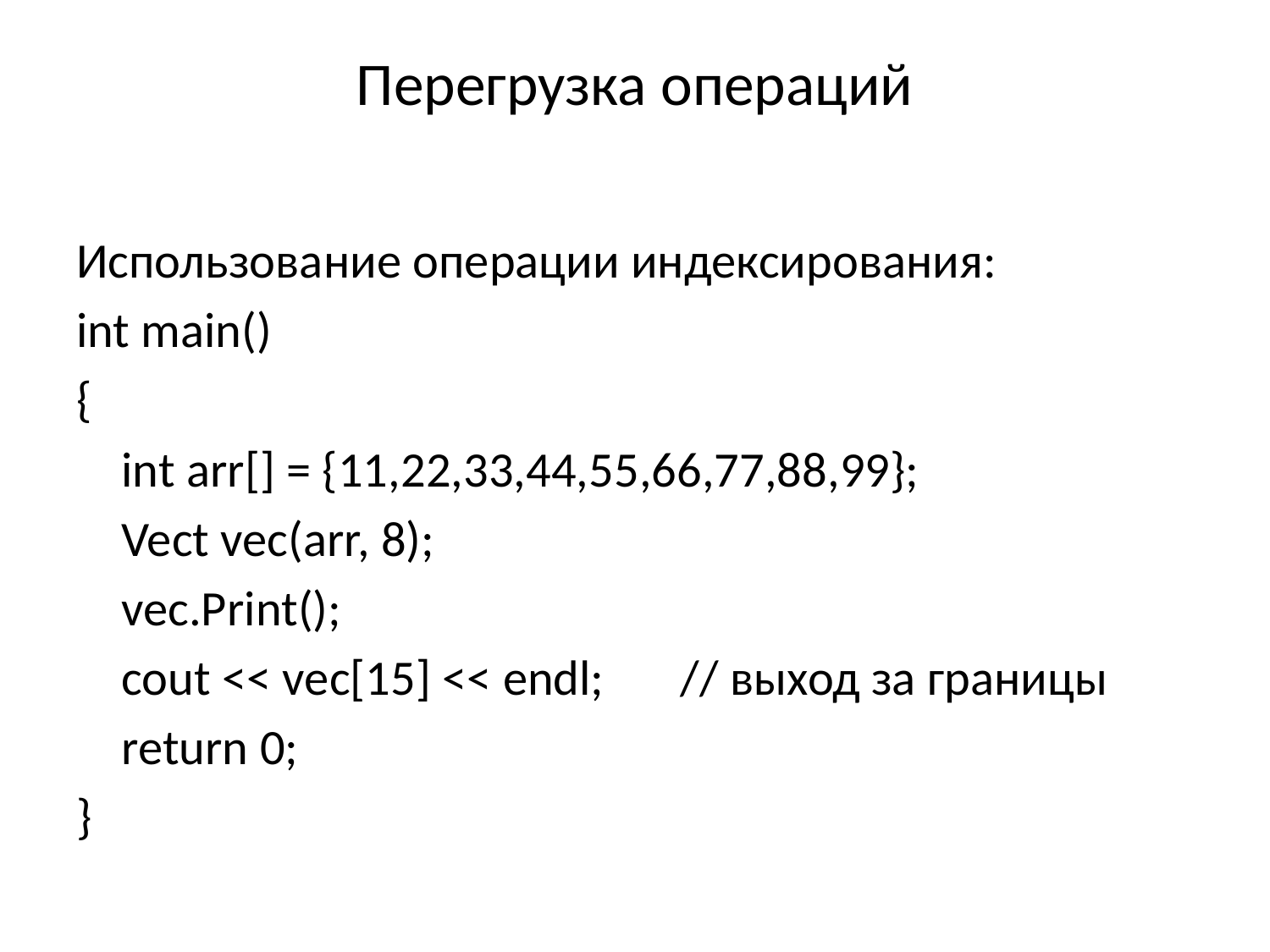

# Перегрузка операций
Использование операции индексирования:
int main()
{
	int arr[] = {11,22,33,44,55,66,77,88,99};
	Vect vec(arr, 8);
	vec.Print();
	cout << vec[15] << endl;	// выход за границы
	return 0;
}